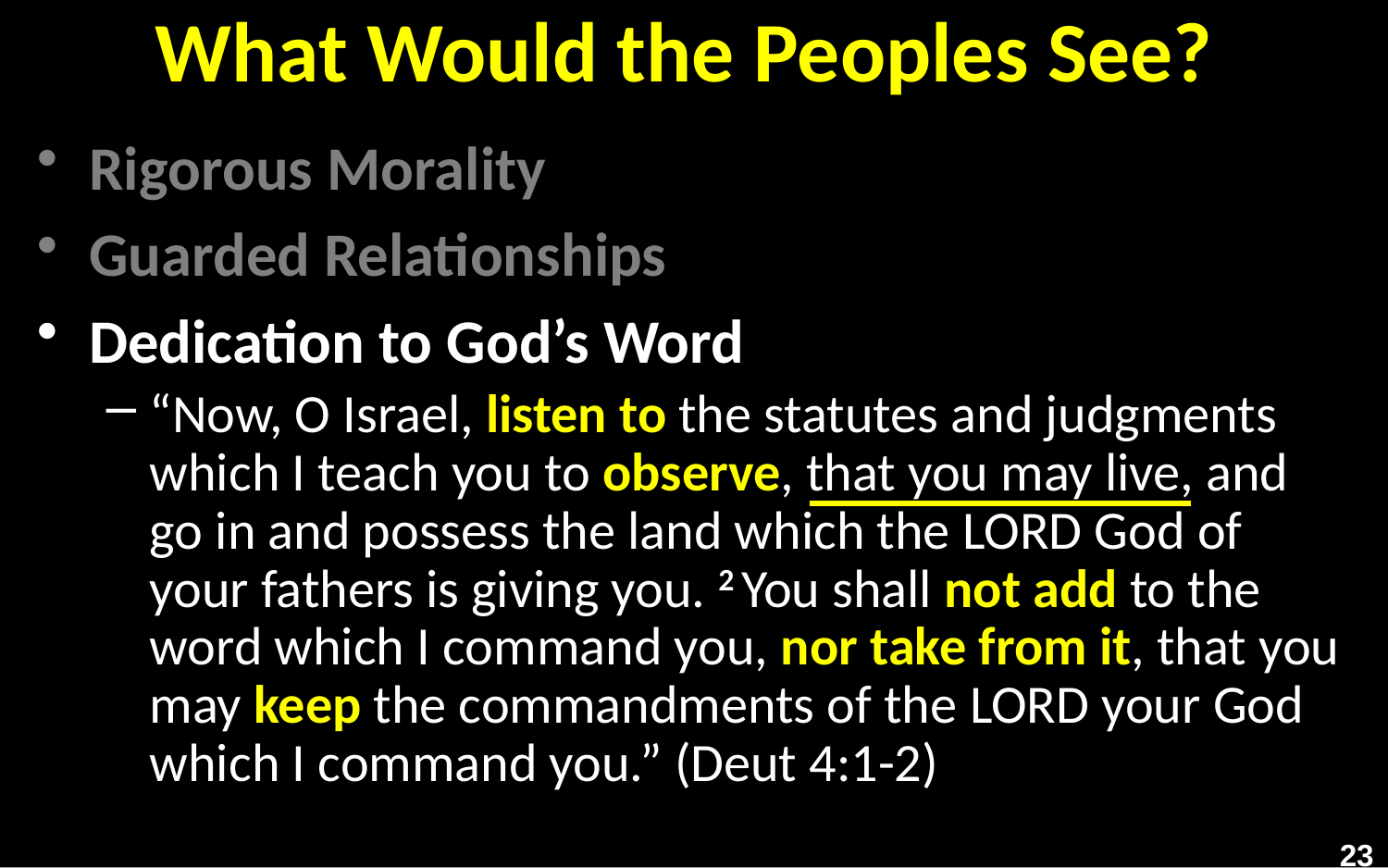

# What Would the Peoples See?
Rigorous Morality
Guarded Relationships
Dedication to God’s Word
“Now, O Israel, listen to the statutes and judgments which I teach you to observe, that you may live, and go in and possess the land which the Lord God of your fathers is giving you. 2 You shall not add to the word which I command you, nor take from it, that you may keep the commandments of the Lord your God which I command you.” (Deut 4:1-2)
23